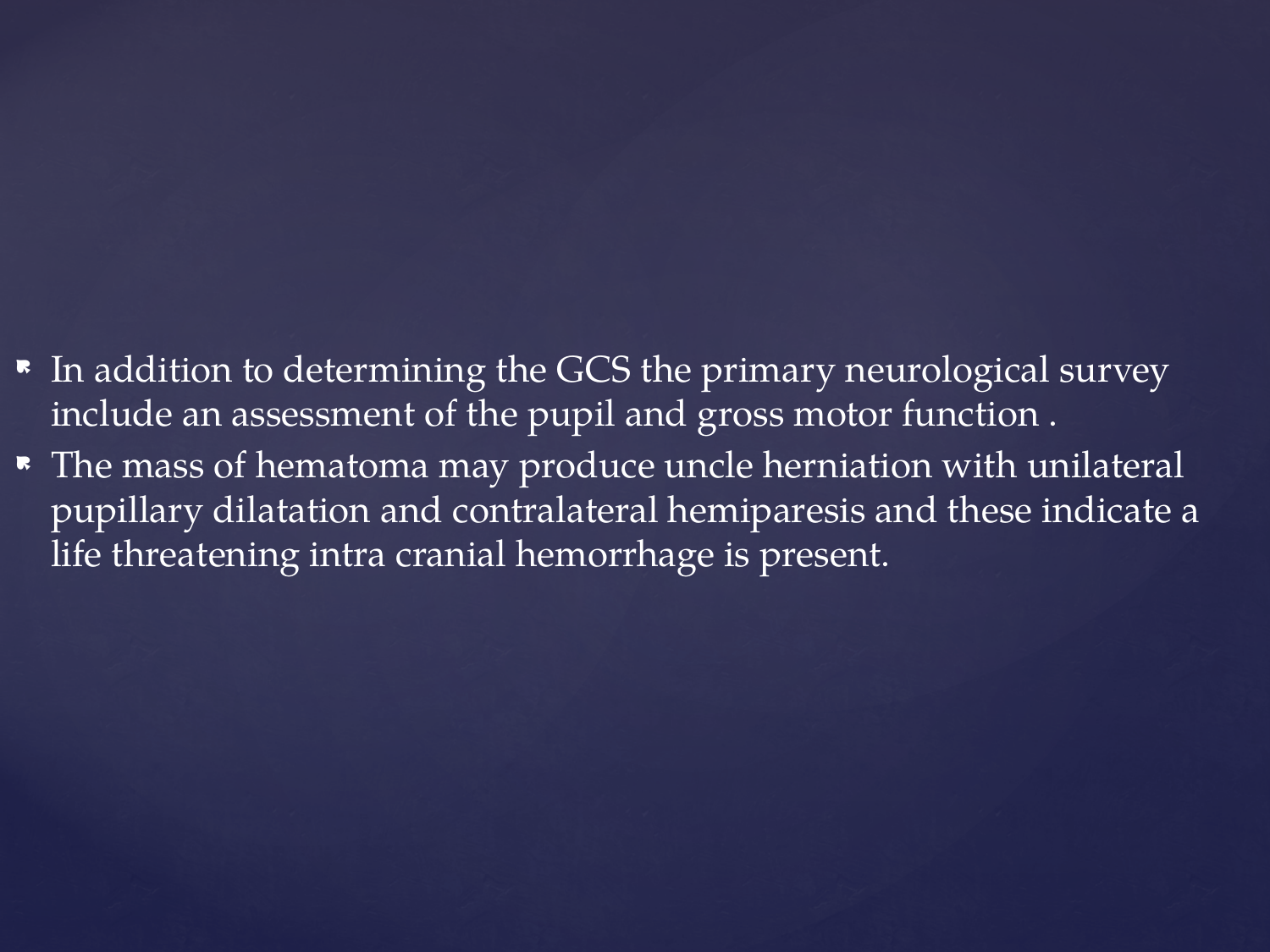

In addition to determining the GCS the primary neurological survey include an assessment of the pupil and gross motor function .
The mass of hematoma may produce uncle herniation with unilateral pupillary dilatation and contralateral hemiparesis and these indicate a life threatening intra cranial hemorrhage is present.

#